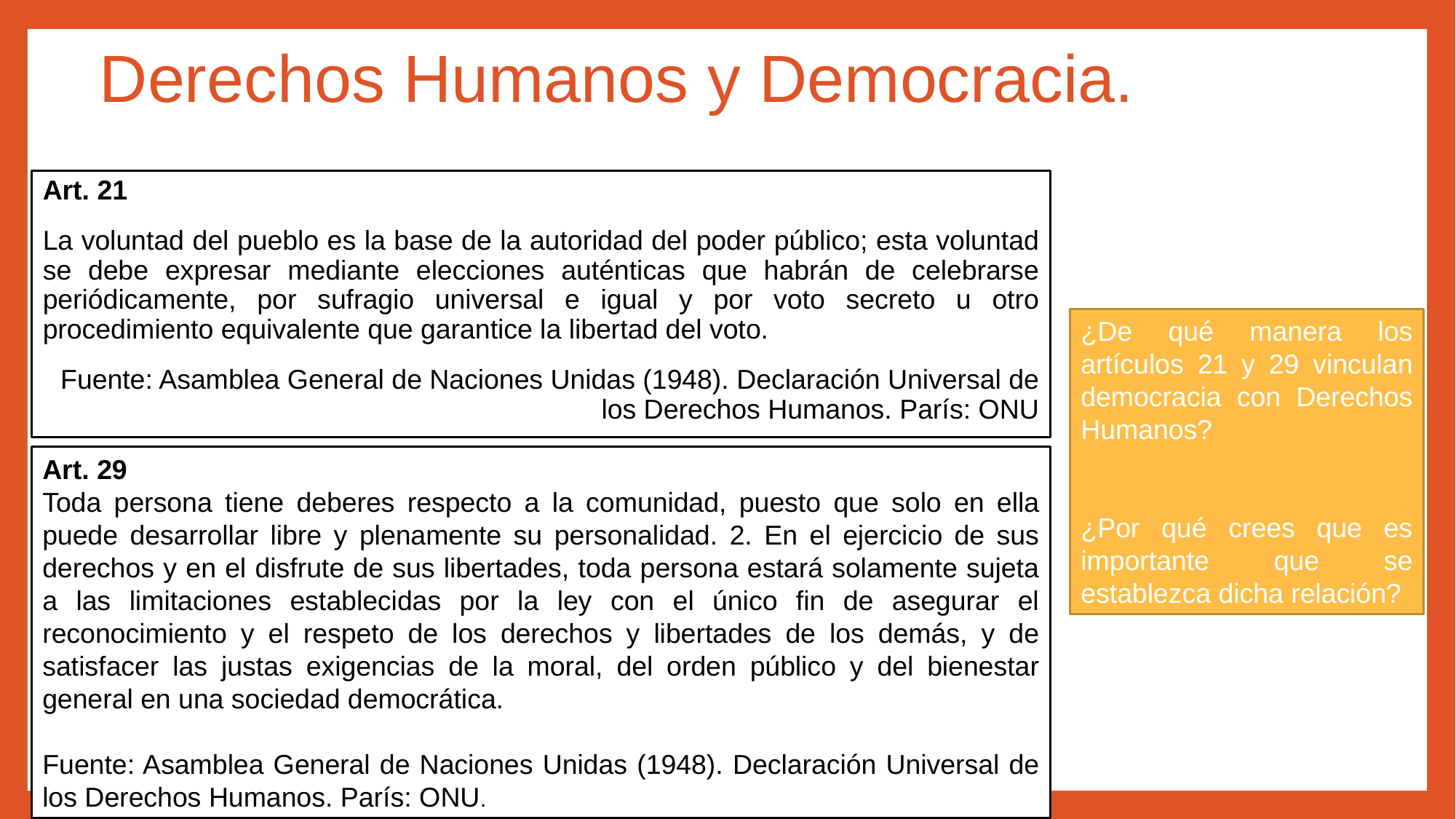

# Derechos Humanos y Democracia.
Art. 21
La voluntad del pueblo es la base de la autoridad del poder público; esta voluntad se debe expresar mediante elecciones auténticas que habrán de celebrarse periódicamente, por sufragio universal e igual y por voto secreto u otro procedimiento equivalente que garantice la libertad del voto.
Fuente: Asamblea General de Naciones Unidas (1948). Declaración Universal de los Derechos Humanos. París: ONU
¿De qué manera los artículos 21 y 29 vinculan democracia con Derechos Humanos?

¿Por qué crees que es importante que se establezca dicha relación?
Art. 29
Toda persona tiene deberes respecto a la comunidad, puesto que solo en ella puede desarrollar libre y plenamente su personalidad. 2. En el ejercicio de sus derechos y en el disfrute de sus libertades, toda persona estará solamente sujeta a las limitaciones establecidas por la ley con el único fin de asegurar el reconocimiento y el respeto de los derechos y libertades de los demás, y de satisfacer las justas exigencias de la moral, del orden público y del bienestar general en una sociedad democrática.

Fuente: Asamblea General de Naciones Unidas (1948). Declaración Universal de los Derechos Humanos. París: ONU.